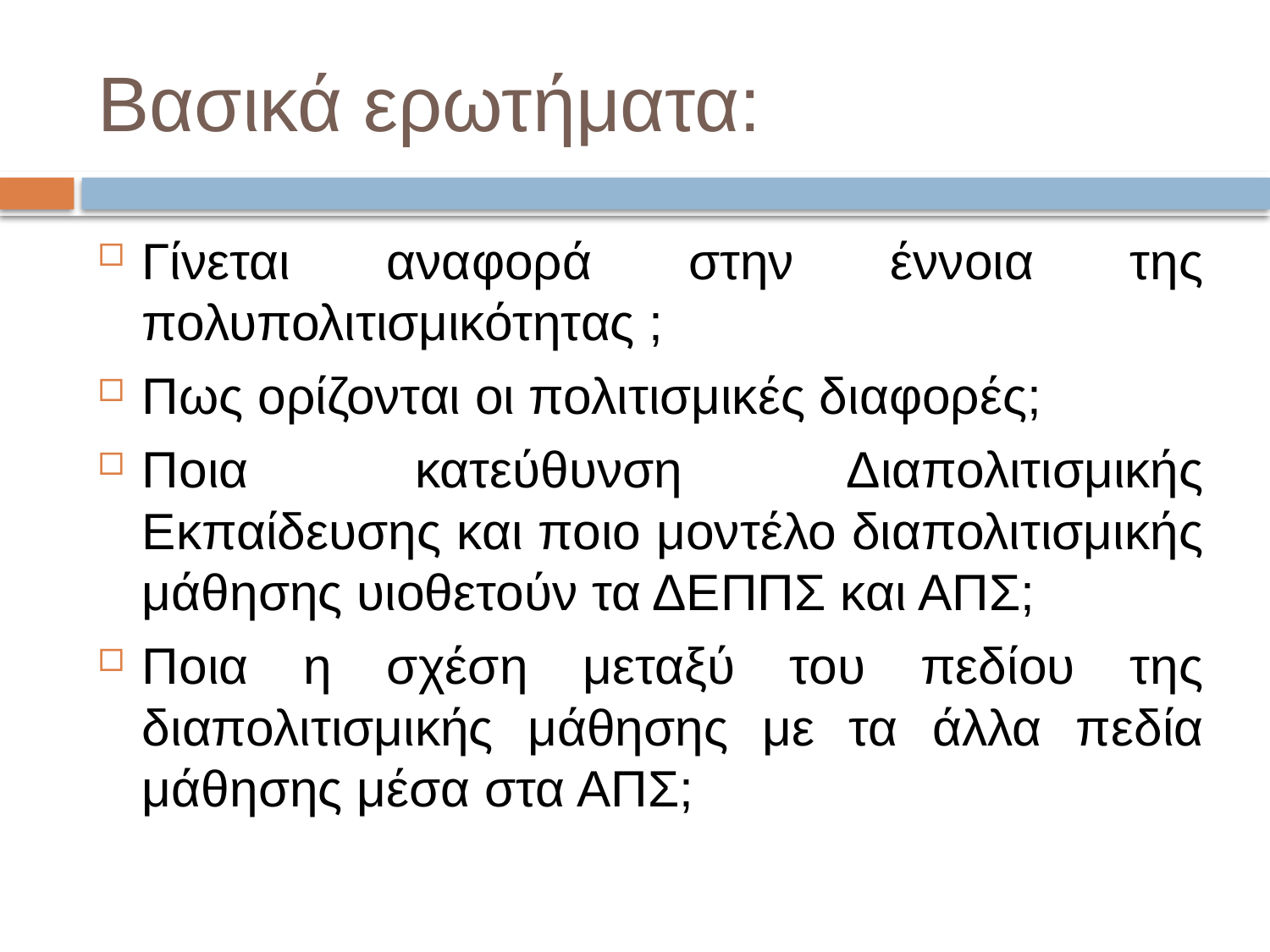

# Βασικά ερωτήματα:
Γίνεται αναφορά στην έννοια της πολυπολιτισμικότητας ;
Πως ορίζονται οι πολιτισμικές διαφορές;
Ποια κατεύθυνση Διαπολιτισμικής Εκπαίδευσης και ποιο μοντέλο διαπολιτισμικής μάθησης υιοθετούν τα ΔΕΠΠΣ και ΑΠΣ;
Ποια η σχέση μεταξύ του πεδίου της διαπολιτισμικής μάθησης με τα άλλα πεδία μάθησης μέσα στα ΑΠΣ;